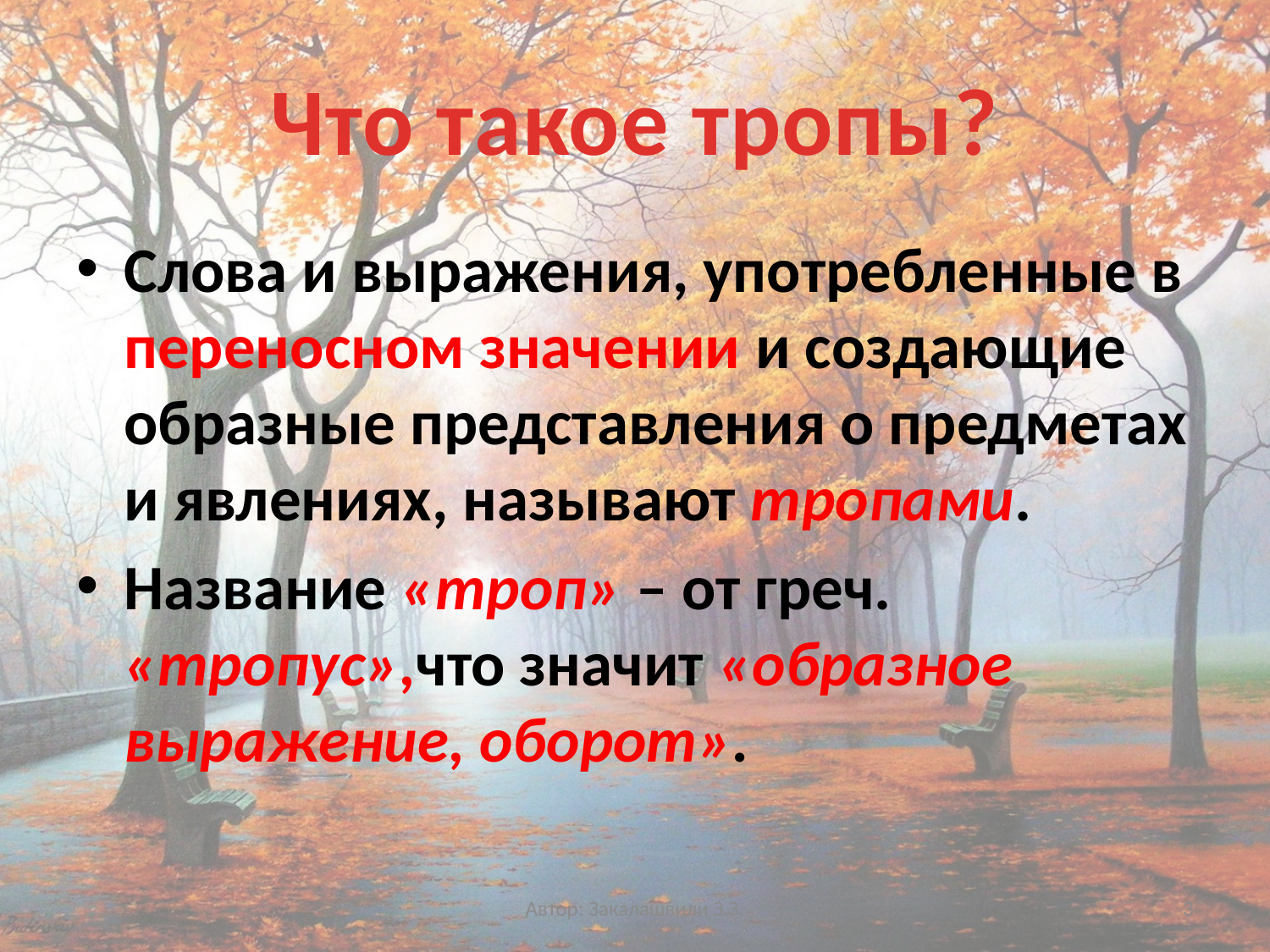

# Что такое тропы?
Слова и выражения, употребленные в переносном значении и создающие образные представления о предметах и явлениях, называют тропами.
Название «троп» – от греч. «тропус»,что значит «образное выражение, оборот».
Автор: Закалашвили З.З.
3